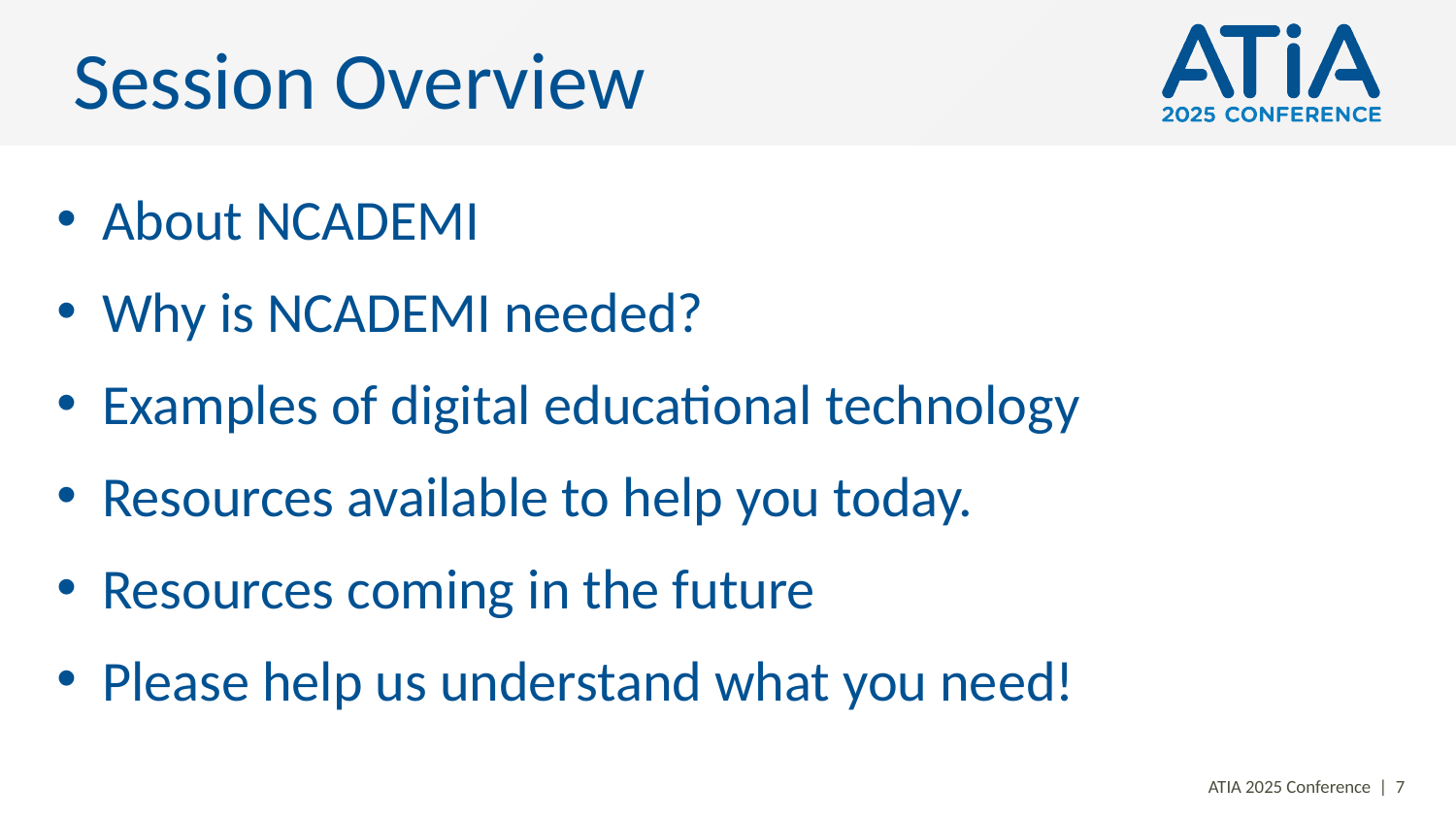

# Session Overview
About NCADEMI
Why is NCADEMI needed?
Examples of digital educational technology
Resources available to help you today.
Resources coming in the future
Please help us understand what you need!